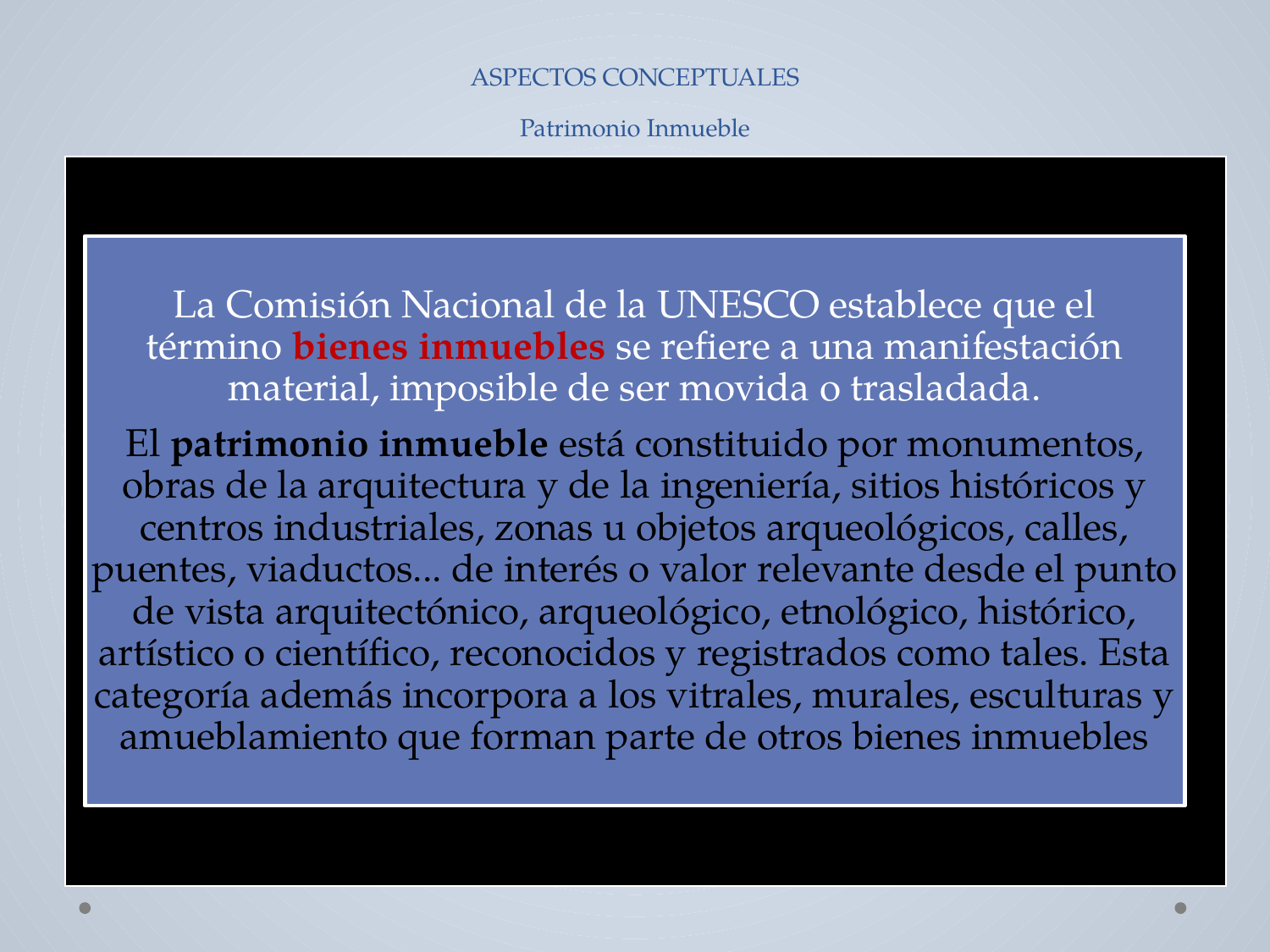

# ASPECTOS CONCEPTUALES Patrimonio Inmueble

La Comisión Nacional de la UNESCO establece que el término bienes inmuebles se refiere a una manifestación material, imposible de ser movida o trasladada.
El patrimonio inmueble está constituido por monumentos, obras de la arquitectura y de la ingeniería, sitios históricos y centros industriales, zonas u objetos arqueológicos, calles, puentes, viaductos... de interés o valor relevante desde el punto de vista arquitectónico, arqueológico, etnológico, histórico, artístico o científico, reconocidos y registrados como tales. Esta categoría además incorpora a los vitrales, murales, esculturas y amueblamiento que forman parte de otros bienes inmuebles